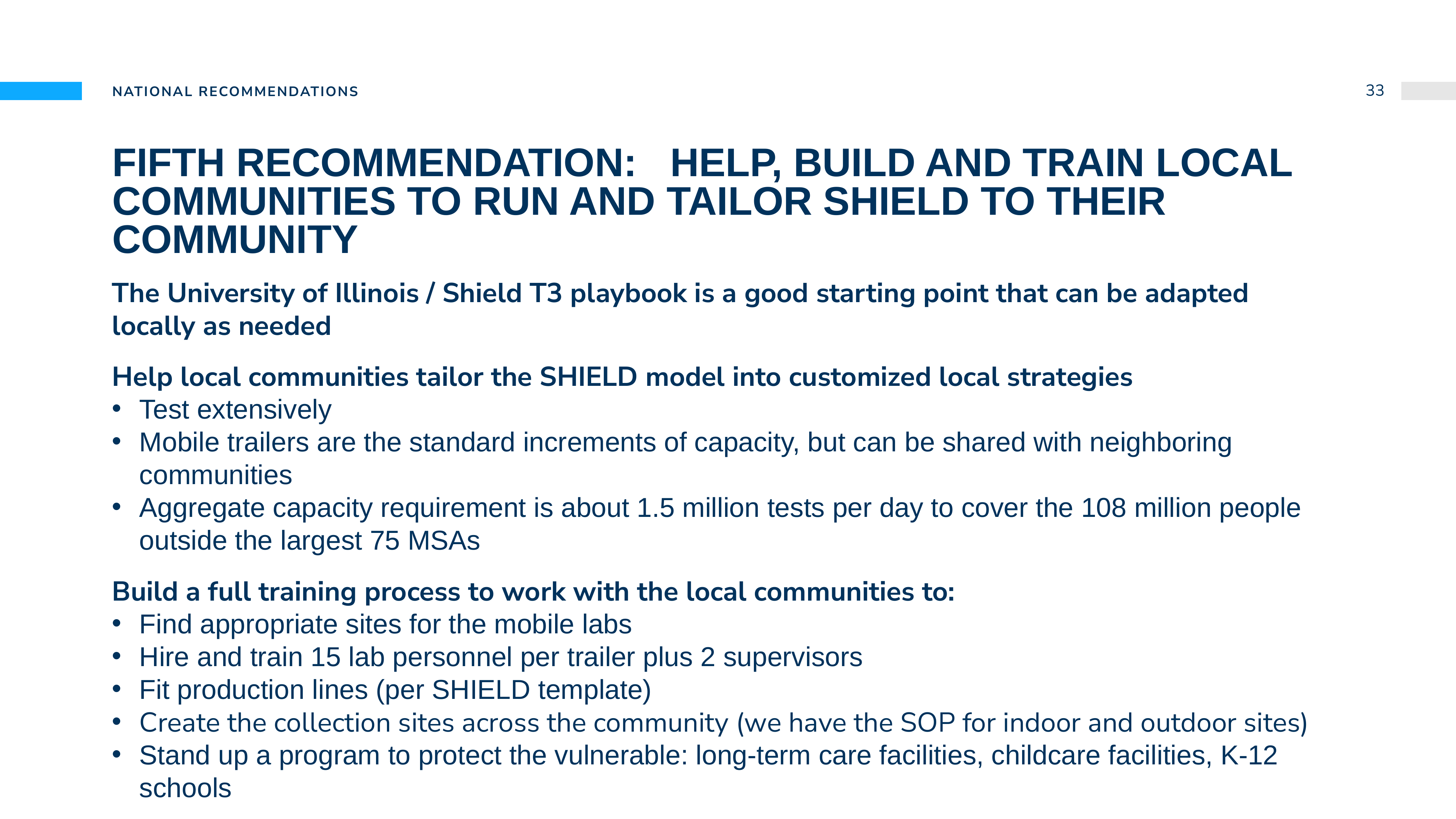

National Recommendations
33

# fifth Recommendation:   Help, build and train local communities to run and tailor shield to their community
The University of Illinois / Shield T3 playbook is a good starting point that can be adapted locally as needed
Help local communities tailor the SHIELD model into customized local strategies
Test extensively
Mobile trailers are the standard increments of capacity, but can be shared with neighboring communities
Aggregate capacity requirement is about 1.5 million tests per day to cover the 108 million people outside the largest 75 MSAs
Build a full training process to work with the local communities to:
Find appropriate sites for the mobile labs
Hire and train 15 lab personnel per trailer plus 2 supervisors
Fit production lines (per SHIELD template)
Create the collection sites across the community (we have the SOP for indoor and outdoor sites)
Stand up a program to protect the vulnerable: long-term care facilities, childcare facilities, K-12 schools